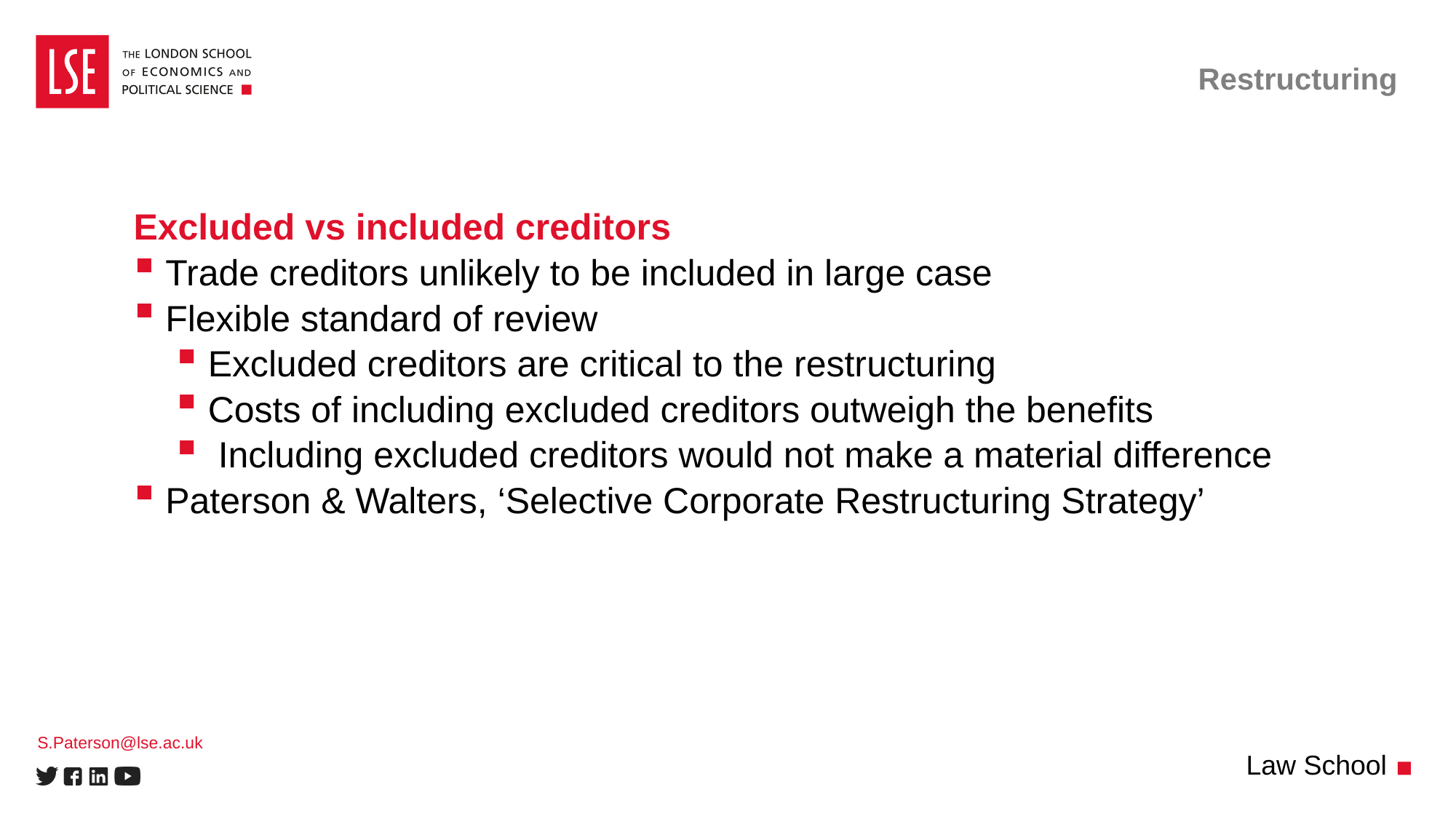

# Restructuring
Excluded vs included creditors
 Trade creditors unlikely to be included in large case
 Flexible standard of review
 Excluded creditors are critical to the restructuring
 Costs of including excluded creditors outweigh the benefits
  Including excluded creditors would not make a material difference
 Paterson & Walters, ‘Selective Corporate Restructuring Strategy’

S.Paterson@lse.ac.uk
Law School